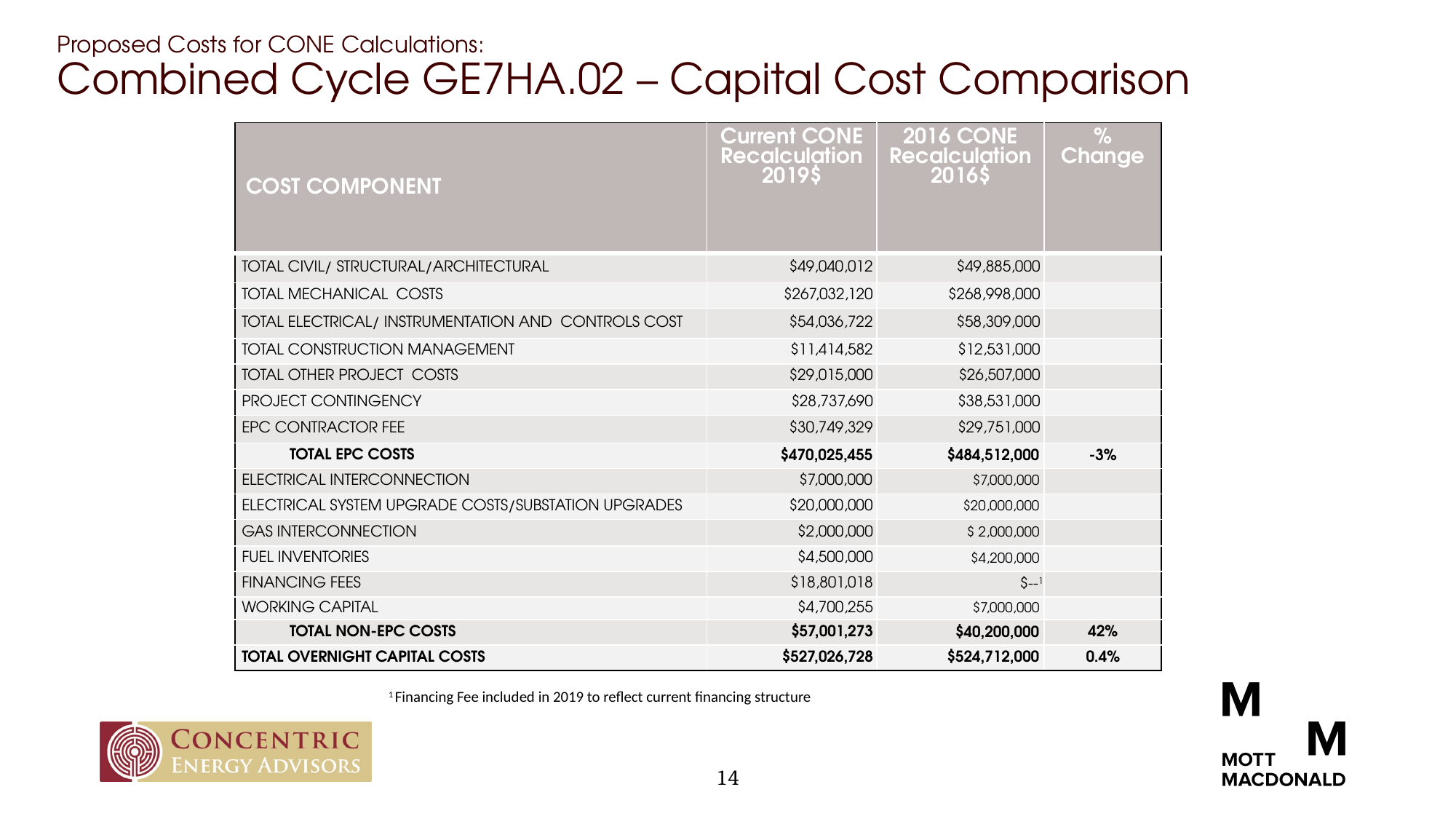

Proposed Costs for CONE Calculations:
Combined Cycle GE7HA.02 – Capital Cost Comparison
| COST COMPONENT | Current CONE Recalculation 2019$ | 2016 CONE Recalculation 2016$ | % Change |
| --- | --- | --- | --- |
| TOTAL CIVIL/ STRUCTURAL/ARCHITECTURAL | $49,040,012 | $49,885,000 |  |
| TOTAL MECHANICAL COSTS | $267,032,120 | $268,998,000 |  |
| TOTAL ELECTRICAL/ INSTRUMENTATION AND CONTROLS COST | $54,036,722 | $58,309,000 |  |
| TOTAL CONSTRUCTION MANAGEMENT | $11,414,582 | $12,531,000 |  |
| TOTAL OTHER PROJECT COSTS | $29,015,000 | $26,507,000 |  |
| PROJECT CONTINGENCY | $28,737,690 | $38,531,000 |  |
| EPC CONTRACTOR FEE | $30,749,329 | $29,751,000 |  |
| TOTAL EPC COSTS | $470,025,455 | $484,512,000 | -3% |
| Electrical Interconnection | $7,000,000 | $7,000,000 |  |
| Electrical System Upgrade Costs/Substation Upgrades | $20,000,000 | $20,000,000 |  |
| Gas Interconnection | $2,000,000 | $ 2,000,000 |  |
| Fuel Inventories | $4,500,000 | $4,200,000 |  |
| Financing Fees | $18,801,018 | $--1 |  |
| Working Capital | $4,700,255 | $7,000,000 |  |
| TOTAL NON-EPC COSTS | $57,001,273 | $40,200,000 | 42% |
| TOTAL OVERNIGHT CAPITAL COSTS | $527,026,728 | $524,712,000 | 0.4% |
1 Financing Fee included in 2019 to reflect current financing structure